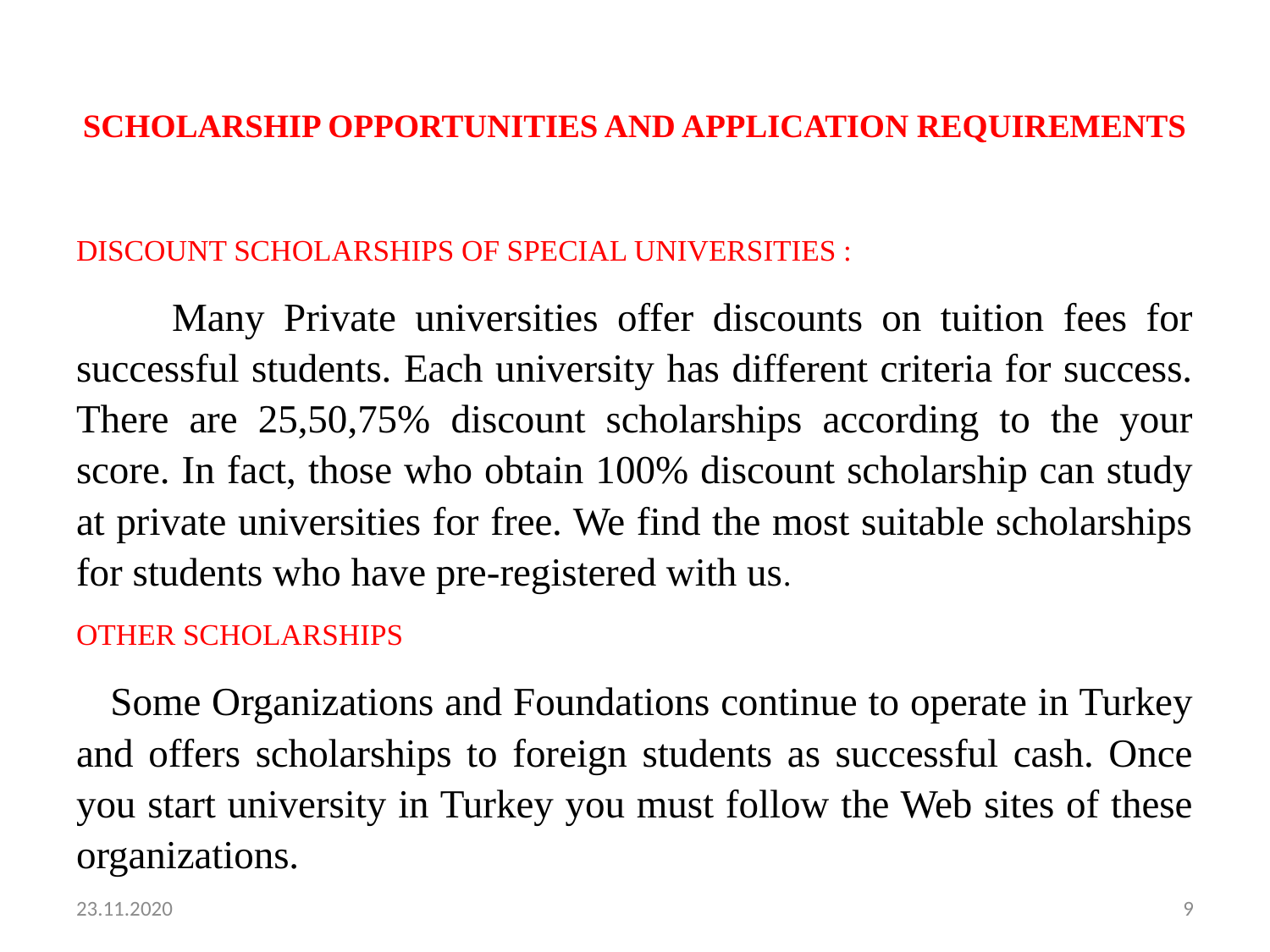

# SCHOLARSHIP OPPORTUNITIES AND APPLICATION REQUIREMENTS
DISCOUNT SCHOLARSHIPS OF SPECIAL UNIVERSITIES :
     Many Private universities offer discounts on tuition fees for successful students. Each university has different criteria for success. There are 25,50,75% discount scholarships according to the your score. In fact, those who obtain 100% discount scholarship can study at private universities for free. We find the most suitable scholarships for students who have pre-registered with us.
OTHER SCHOLARSHIPS
    Some Organizations and Foundations continue to operate in Turkey and offers scholarships to foreign students as successful cash. Once you start university in Turkey you must follow the Web sites of these organizations.

23.11.2020
9